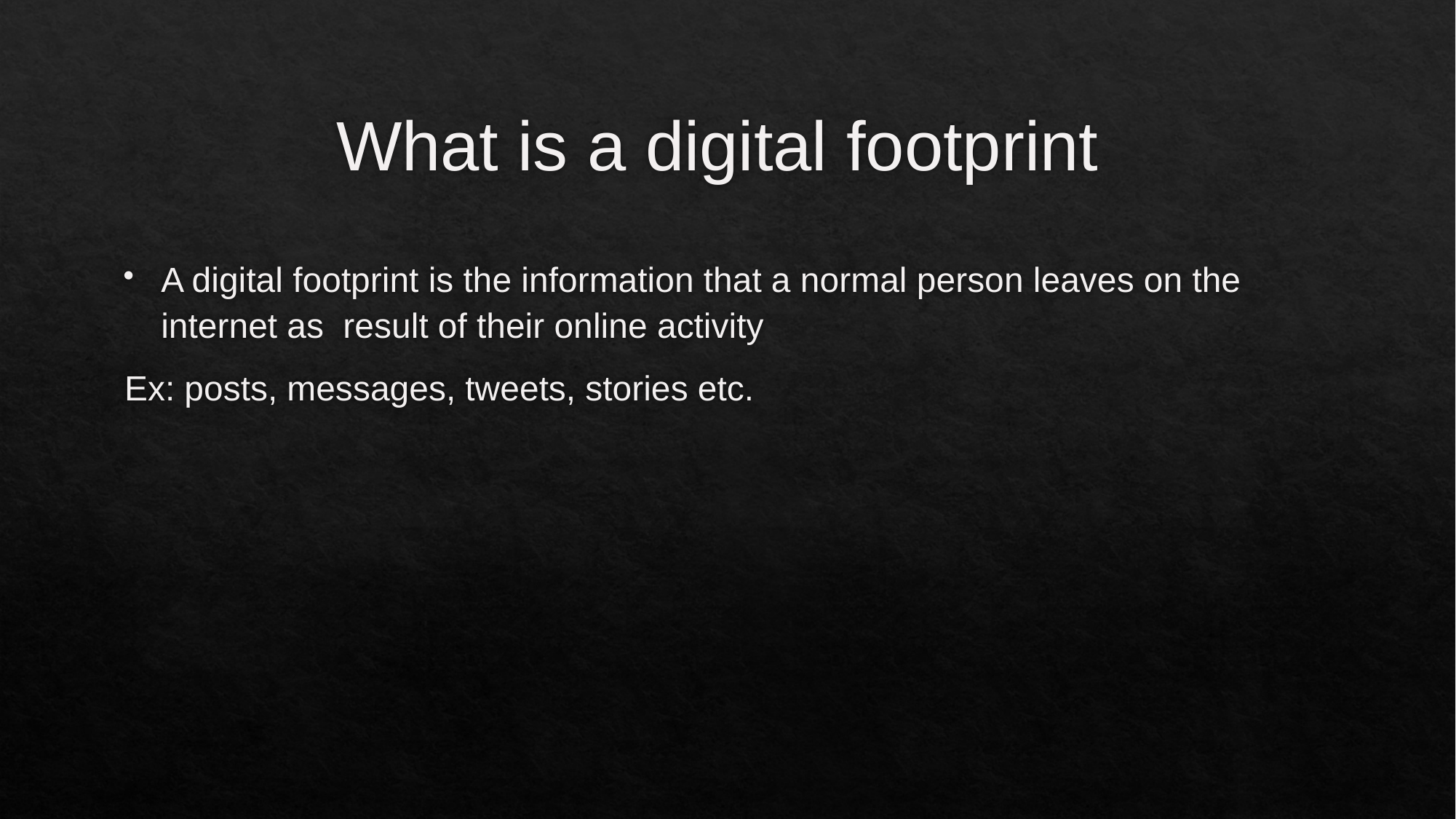

# What is a digital footprint
A digital footprint is the information that a normal person leaves on the internet as  result of their online activity
Ex: posts, messages, tweets, stories etc.